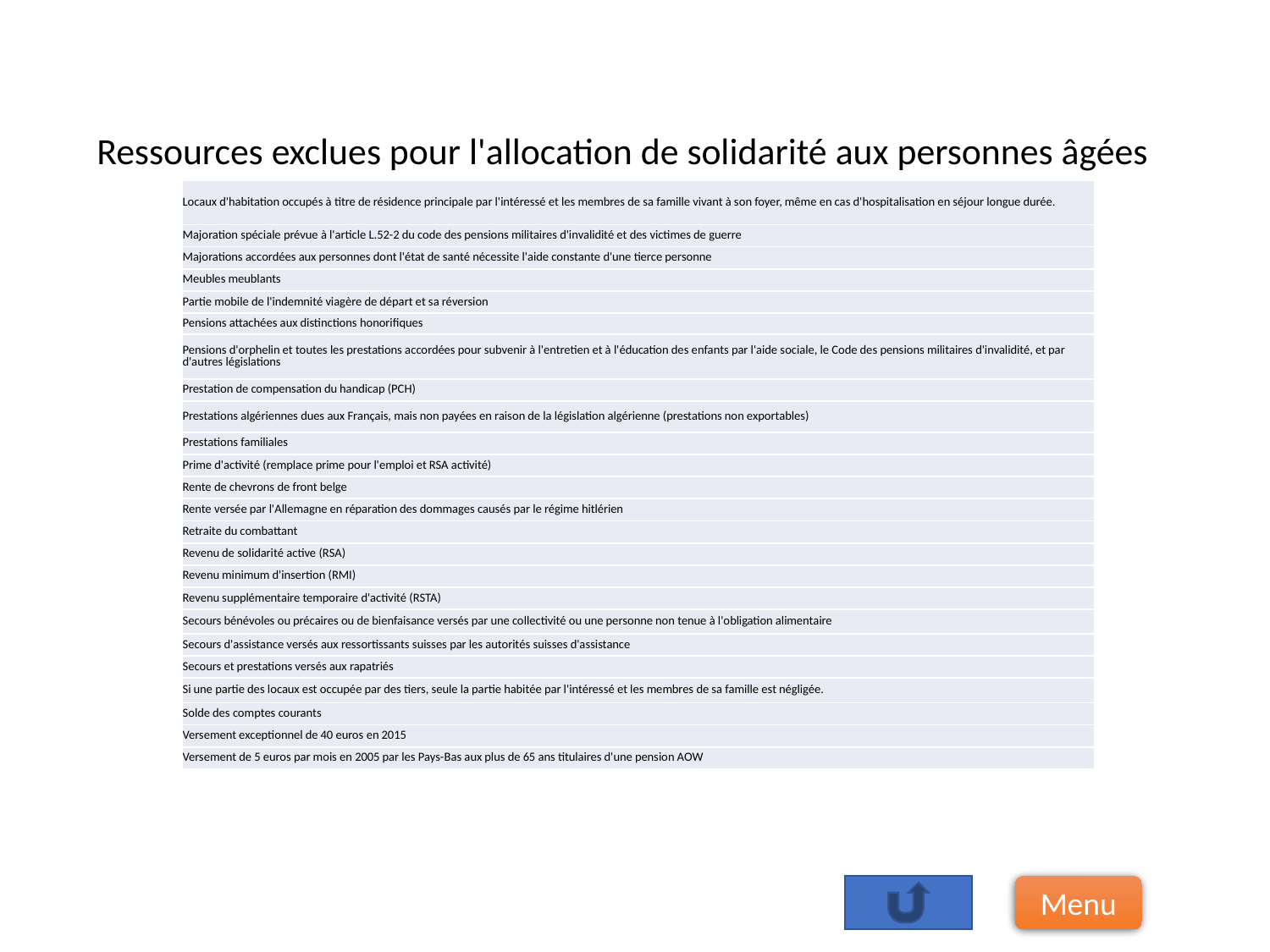

Ressources exclues pour l'allocation de solidarité aux personnes âgées
| Locaux d'habitation occupés à titre de résidence principale par l'intéressé et les membres de sa famille vivant à son foyer, même en cas d'hospitalisation en séjour longue durée. |
| --- |
| Majoration spéciale prévue à l'article L.52-2 du code des pensions militaires d'invalidité et des victimes de guerre |
| Majorations accordées aux personnes dont l'état de santé nécessite l'aide constante d'une tierce personne |
| Meubles meublants |
| Partie mobile de l'indemnité viagère de départ et sa réversion |
| Pensions attachées aux distinctions honorifiques |
| Pensions d'orphelin et toutes les prestations accordées pour subvenir à l'entretien et à l'éducation des enfants par l'aide sociale, le Code des pensions militaires d'invalidité, et par d'autres législations |
| Prestation de compensation du handicap (PCH) |
| Prestations algériennes dues aux Français, mais non payées en raison de la législation algérienne (prestations non exportables) |
| Prestations familiales |
| Prime d'activité (remplace prime pour l'emploi et RSA activité) |
| Rente de chevrons de front belge |
| Rente versée par l'Allemagne en réparation des dommages causés par le régime hitlérien |
| Retraite du combattant |
| Revenu de solidarité active (RSA) |
| Revenu minimum d'insertion (RMI) |
| Revenu supplémentaire temporaire d'activité (RSTA) |
| Secours bénévoles ou précaires ou de bienfaisance versés par une collectivité ou une personne non tenue à l'obligation alimentaire |
| Secours d'assistance versés aux ressortissants suisses par les autorités suisses d'assistance |
| Secours et prestations versés aux rapatriés |
| Si une partie des locaux est occupée par des tiers, seule la partie habitée par l'intéressé et les membres de sa famille est négligée. |
| Solde des comptes courants |
| Versement exceptionnel de 40 euros en 2015 |
| Versement de 5 euros par mois en 2005 par les Pays-Bas aux plus de 65 ans titulaires d'une pension AOW |

Menu